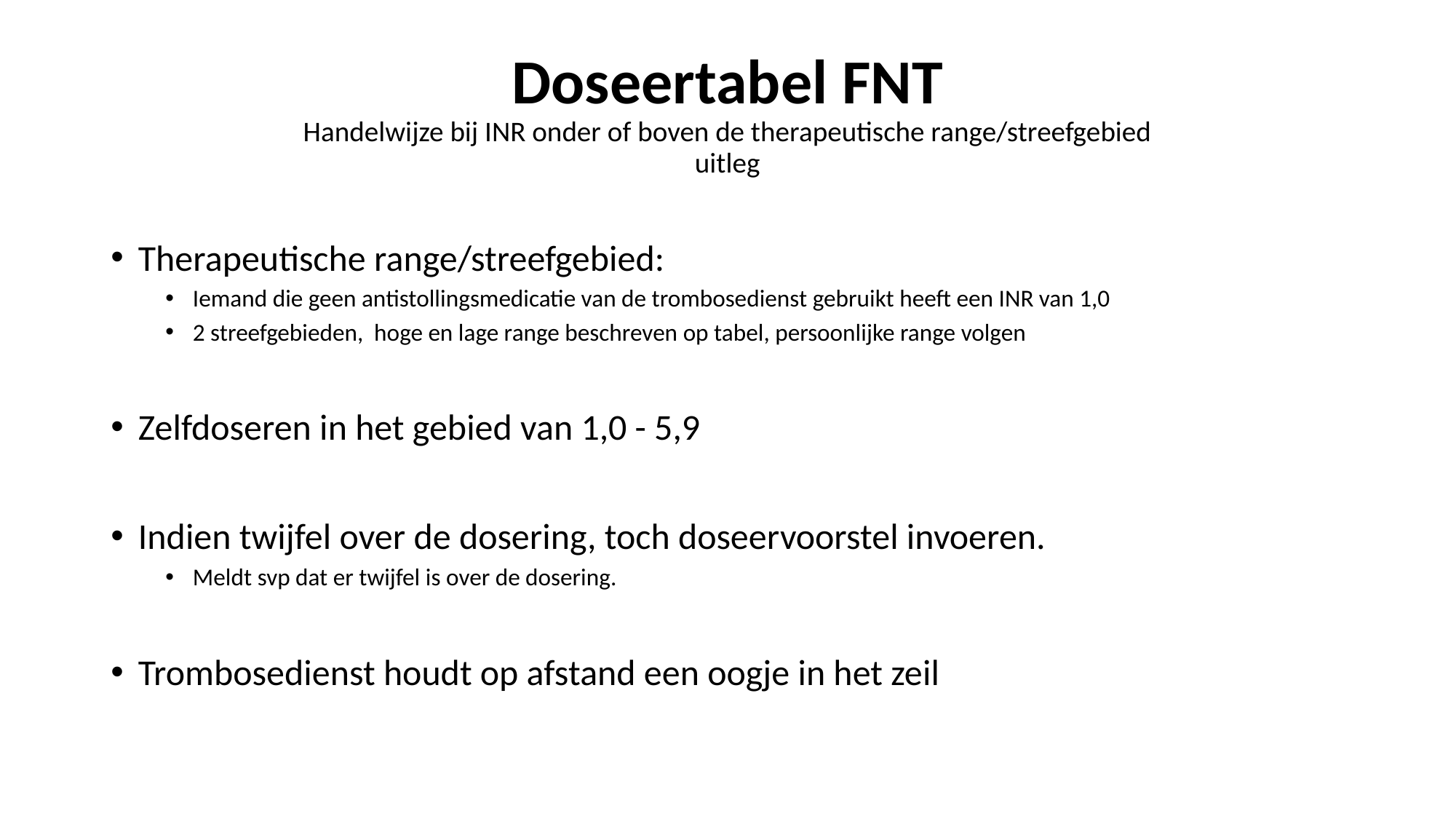

# Doseertabel FNT Handelwijze bij INR onder of boven de therapeutische range/streefgebied uitleg

Therapeutische range/streefgebied:
Iemand die geen antistollingsmedicatie van de trombosedienst gebruikt heeft een INR van 1,0
2 streefgebieden,  hoge en lage range beschreven op tabel, persoonlijke range volgen

Zelfdoseren in het gebied van 1,0 - 5,9

Indien twijfel over de dosering, toch doseervoorstel invoeren.
Meldt svp dat er twijfel is over de dosering.

Trombosedienst houdt op afstand een oogje in het zeil